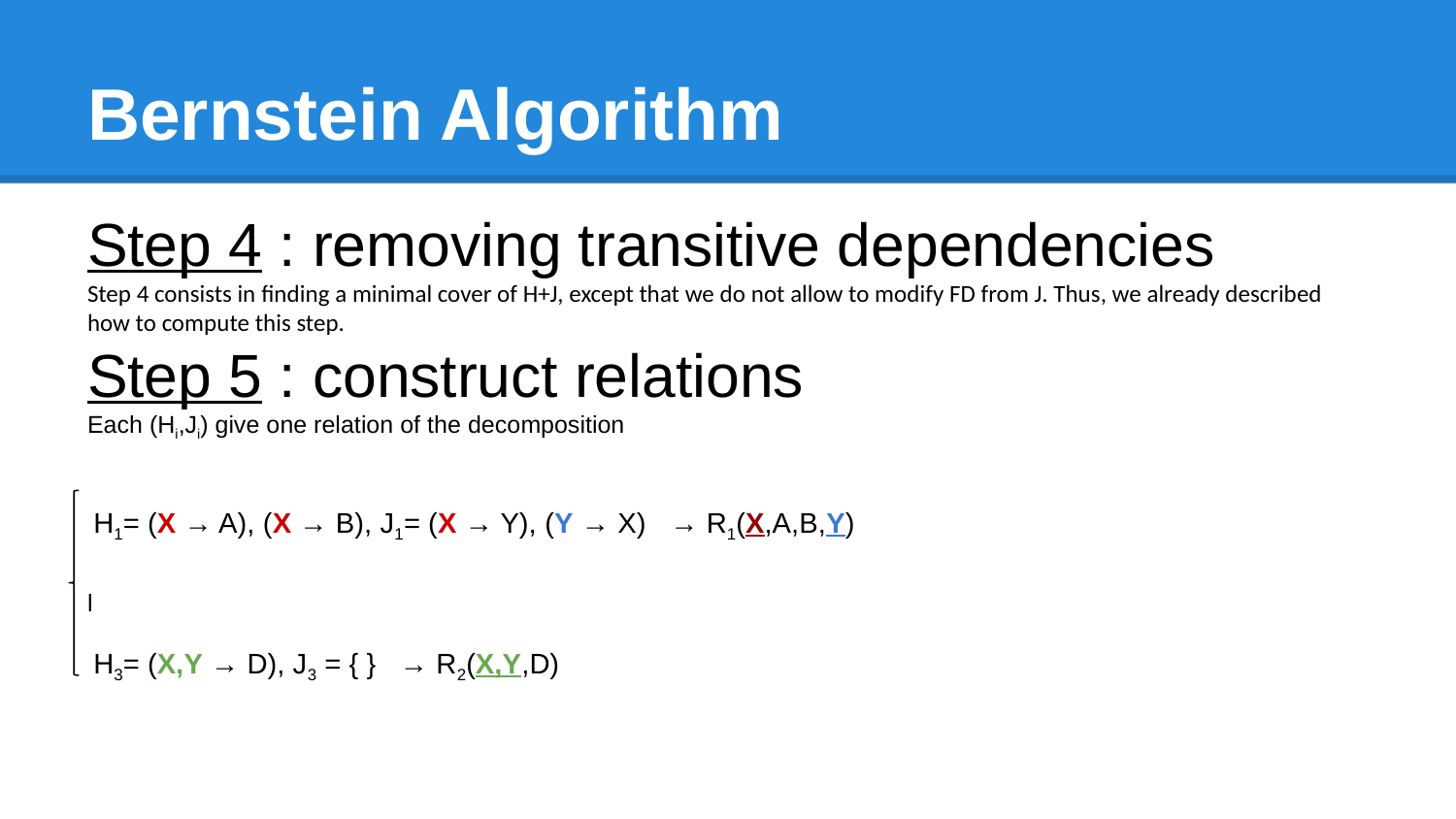

# Bernstein Algorithm
Step 4 : removing transitive dependencies
Step 4 consists in finding a minimal cover of H+J, except that we do not allow to modify FD from J. Thus, we already described how to compute this step.
Step 5 : construct relations
Each (Hi,Ji) give one relation of the decomposition

l

H1= (X → A), (X → B), J1= (X → Y), (Y → X)   → R1(X,A,B,Y)

H3= (X,Y → D), J3 = { }   → R2(X,Y,D)